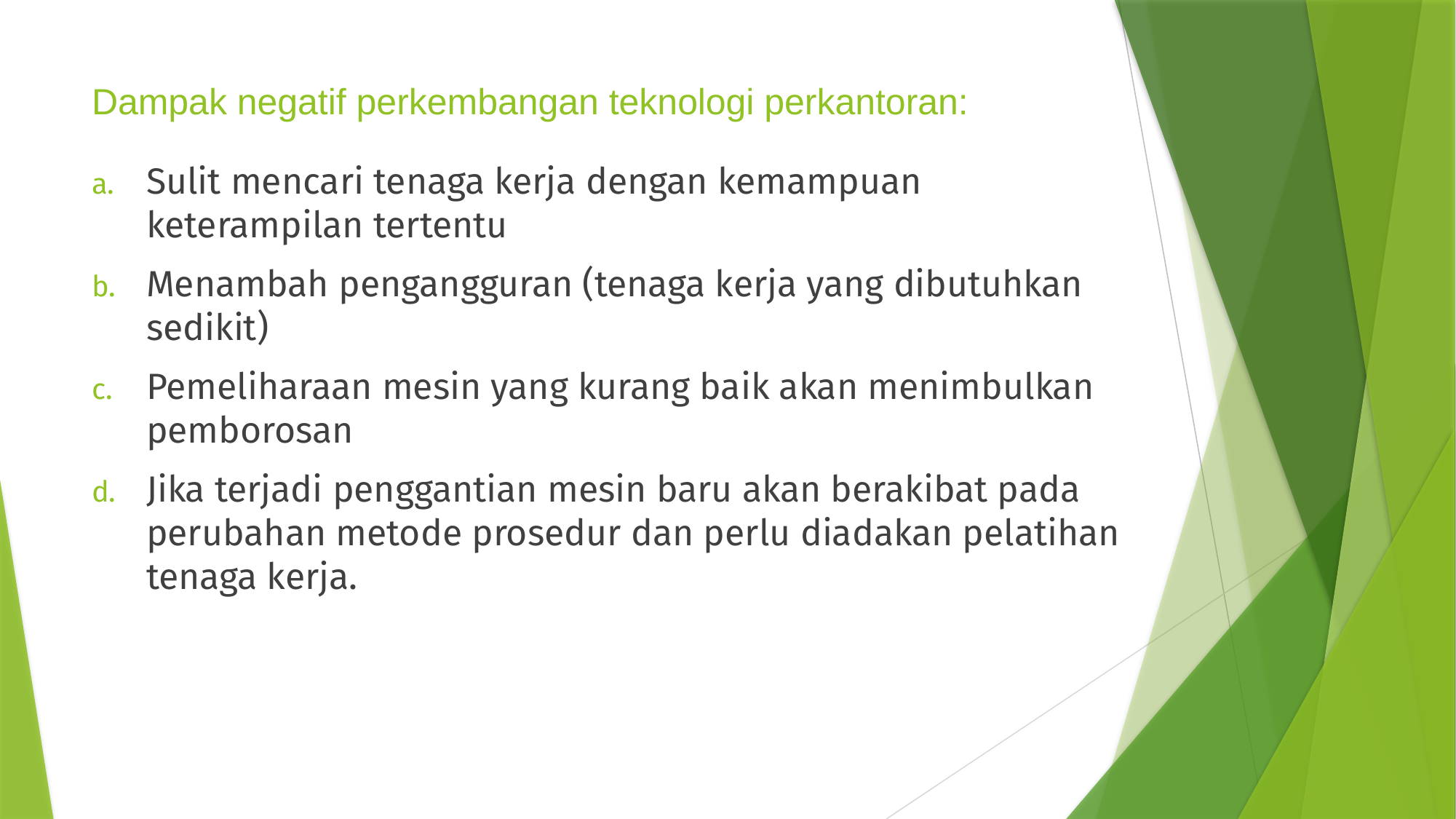

# Dampak negatif perkembangan teknologi perkantoran:
Sulit mencari tenaga kerja dengan kemampuan  keterampilan tertentu
Menambah pengangguran (tenaga kerja yang dibutuhkan sedikit)
Pemeliharaan mesin yang kurang baik akan menimbulkan pemborosan
Jika terjadi penggantian mesin baru akan berakibat pada perubahan metode prosedur dan perlu diadakan pelatihan tenaga kerja.